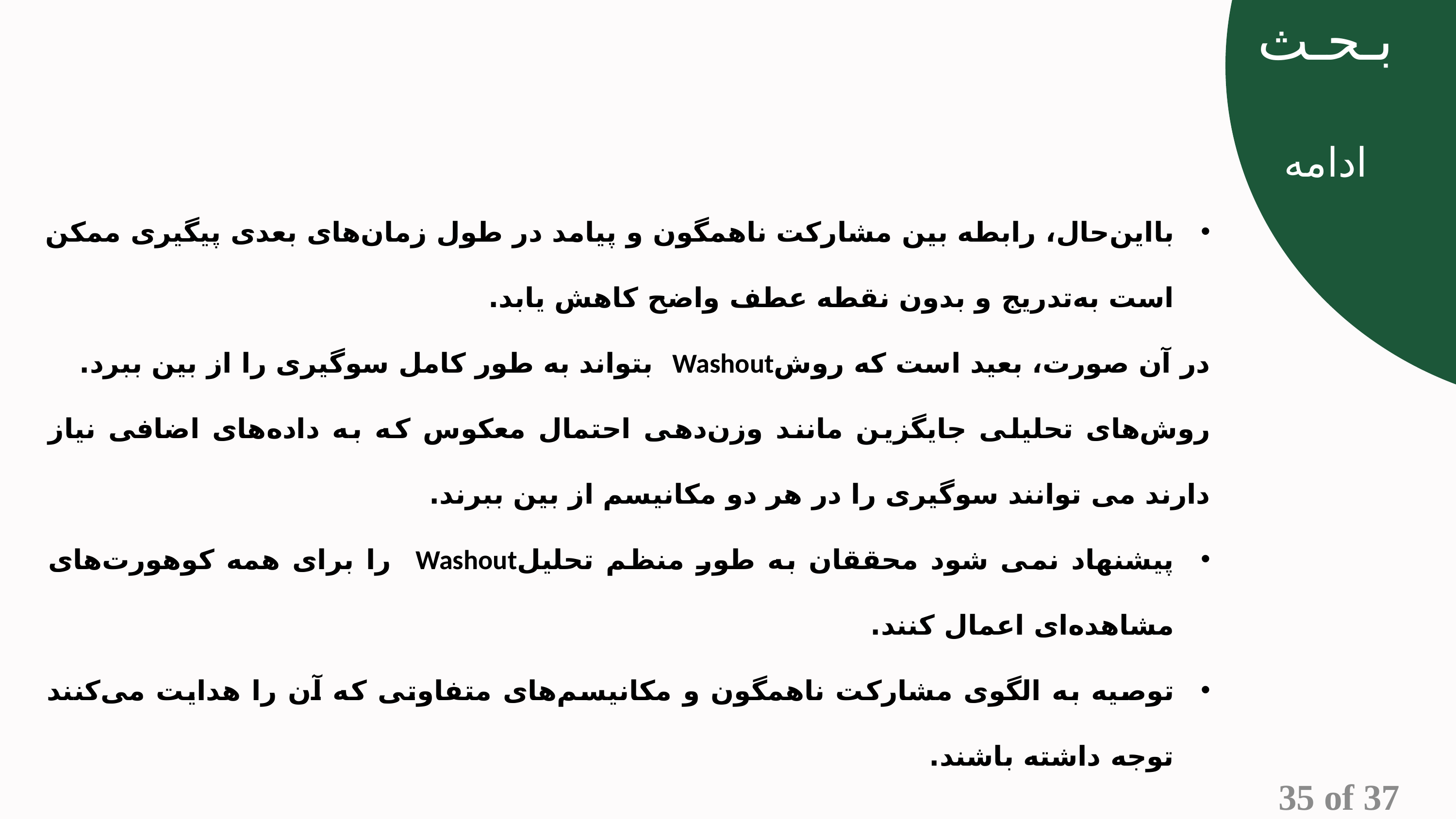

بـحـث

ادامه
بااین‌حال، رابطه بین مشارکت ناهمگون و پیامد در طول زمان‌های بعدی پیگیری ممکن است به‌تدریج و بدون نقطه عطف واضح کاهش یابد.
در آن صورت، بعید است که روشWashout  بتواند به طور کامل سوگیری را از بین ببرد.
	روش‌های تحلیلی جایگزین مانند وزن‌دهی احتمال معکوس که به داده‌های اضافی نیاز دارند می توانند سوگیری را در هر دو مکانیسم از بین ببرند.
پیشنهاد نمی شود محققان به طور منظم تحلیلWashout  را برای همه کوهورت‌های مشاهده‌ای اعمال کنند.
توصیه به الگوی مشارکت ناهمگون و مکانیسم‌های متفاوتی که آن را هدایت می‌کنند توجه داشته باشند.

35 of 37